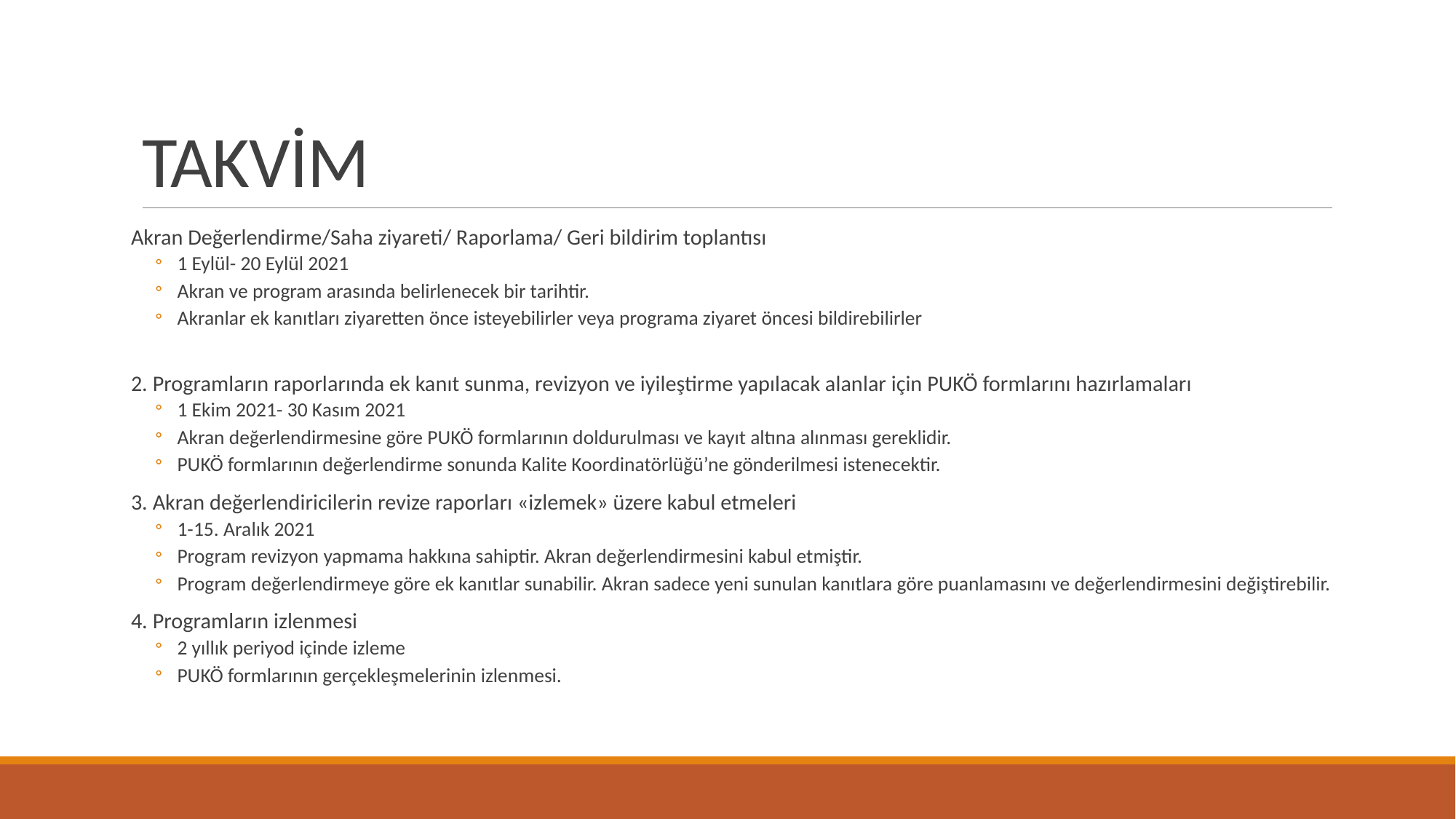

# TAKVİM
Akran Değerlendirme/Saha ziyareti/ Raporlama/ Geri bildirim toplantısı
1 Eylül- 20 Eylül 2021
Akran ve program arasında belirlenecek bir tarihtir.
Akranlar ek kanıtları ziyaretten önce isteyebilirler veya programa ziyaret öncesi bildirebilirler

2. Programların raporlarında ek kanıt sunma, revizyon ve iyileştirme yapılacak alanlar için PUKÖ formlarını hazırlamaları
1 Ekim 2021- 30 Kasım 2021
Akran değerlendirmesine göre PUKÖ formlarının doldurulması ve kayıt altına alınması gereklidir.
PUKÖ formlarının değerlendirme sonunda Kalite Koordinatörlüğü’ne gönderilmesi istenecektir.
3. Akran değerlendiricilerin revize raporları «izlemek» üzere kabul etmeleri
1-15. Aralık 2021
Program revizyon yapmama hakkına sahiptir. Akran değerlendirmesini kabul etmiştir.
Program değerlendirmeye göre ek kanıtlar sunabilir. Akran sadece yeni sunulan kanıtlara göre puanlamasını ve değerlendirmesini değiştirebilir.
4. Programların izlenmesi
2 yıllık periyod içinde izleme
PUKÖ formlarının gerçekleşmelerinin izlenmesi.